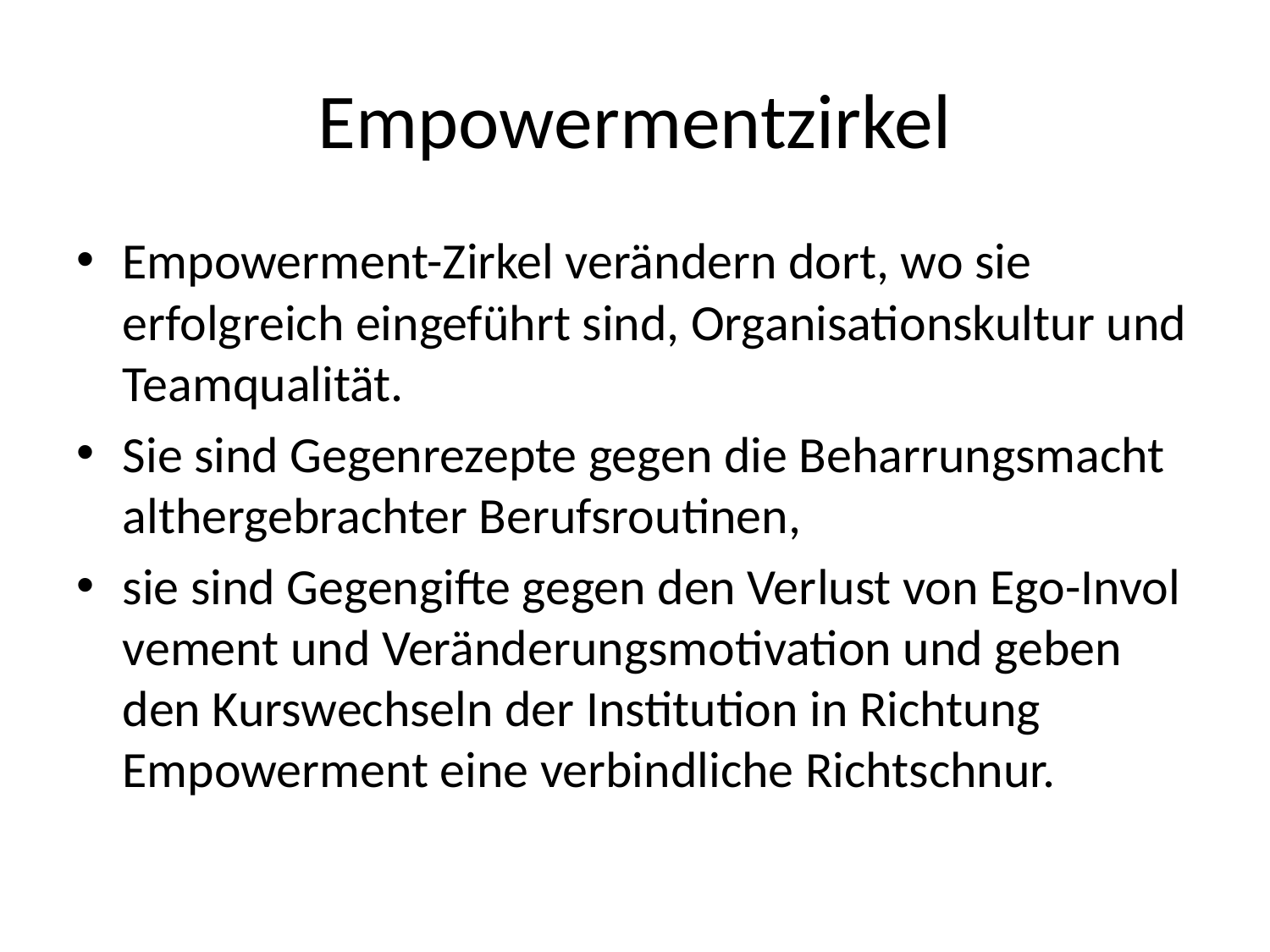

# Empowermentzirkel
Empowerment-Zirkel verändern dort, wo sie erfolgreich eingeführt sind, Organisationskultur und Teamqualität.
Sie sind Gegen­rezepte gegen die Behar­rungs­macht alt­herge­brachter Berufsroutinen,
sie sind Gegengifte gegen den Ver­lust von Ego-Invol­vement und Verände­rungsmoti­vation und geben den Kurswechseln der Institution in Richtung Empowerment eine verbindliche Richtschnur.